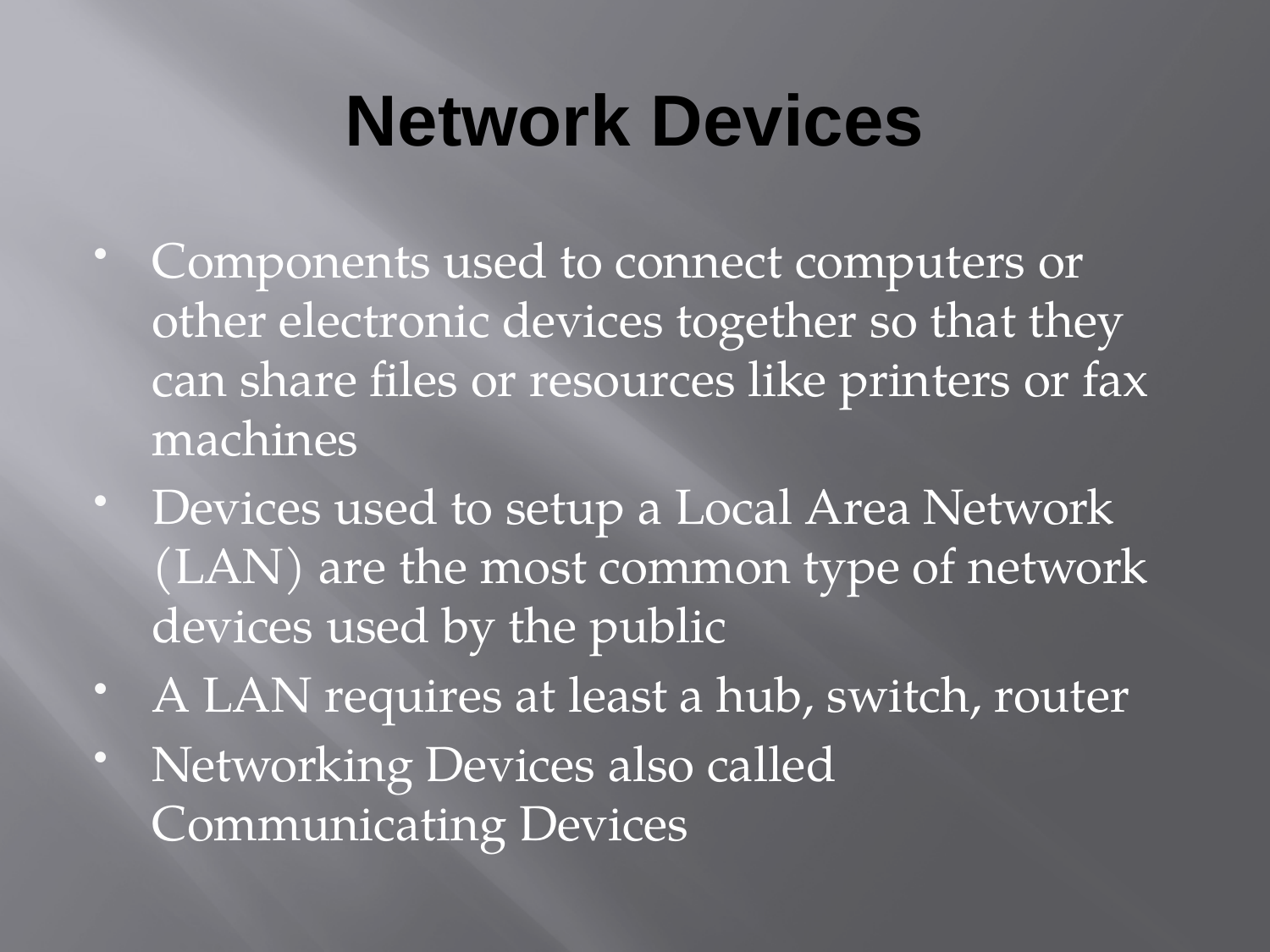

# Network Devices
Components used to connect computers or other electronic devices together so that they can share files or resources like printers or fax machines
Devices used to setup a Local Area Network (LAN) are the most common type of network devices used by the public
A LAN requires at least a hub, switch, router
Networking Devices also called Communicating Devices